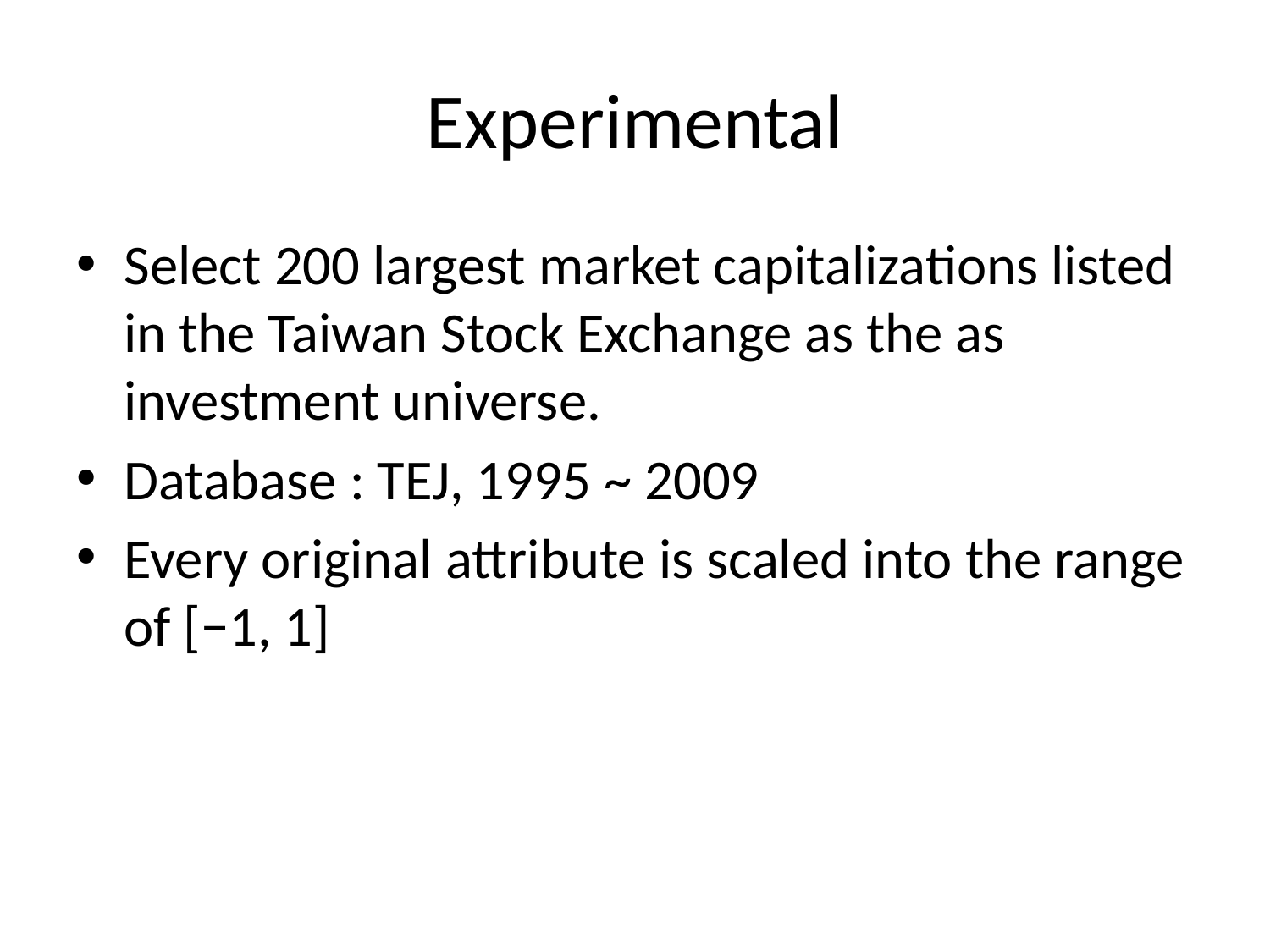

# Experimental
Select 200 largest market capitalizations listed in the Taiwan Stock Exchange as the as investment universe.
Database : TEJ, 1995 ~ 2009
Every original attribute is scaled into the range of [−1, 1]